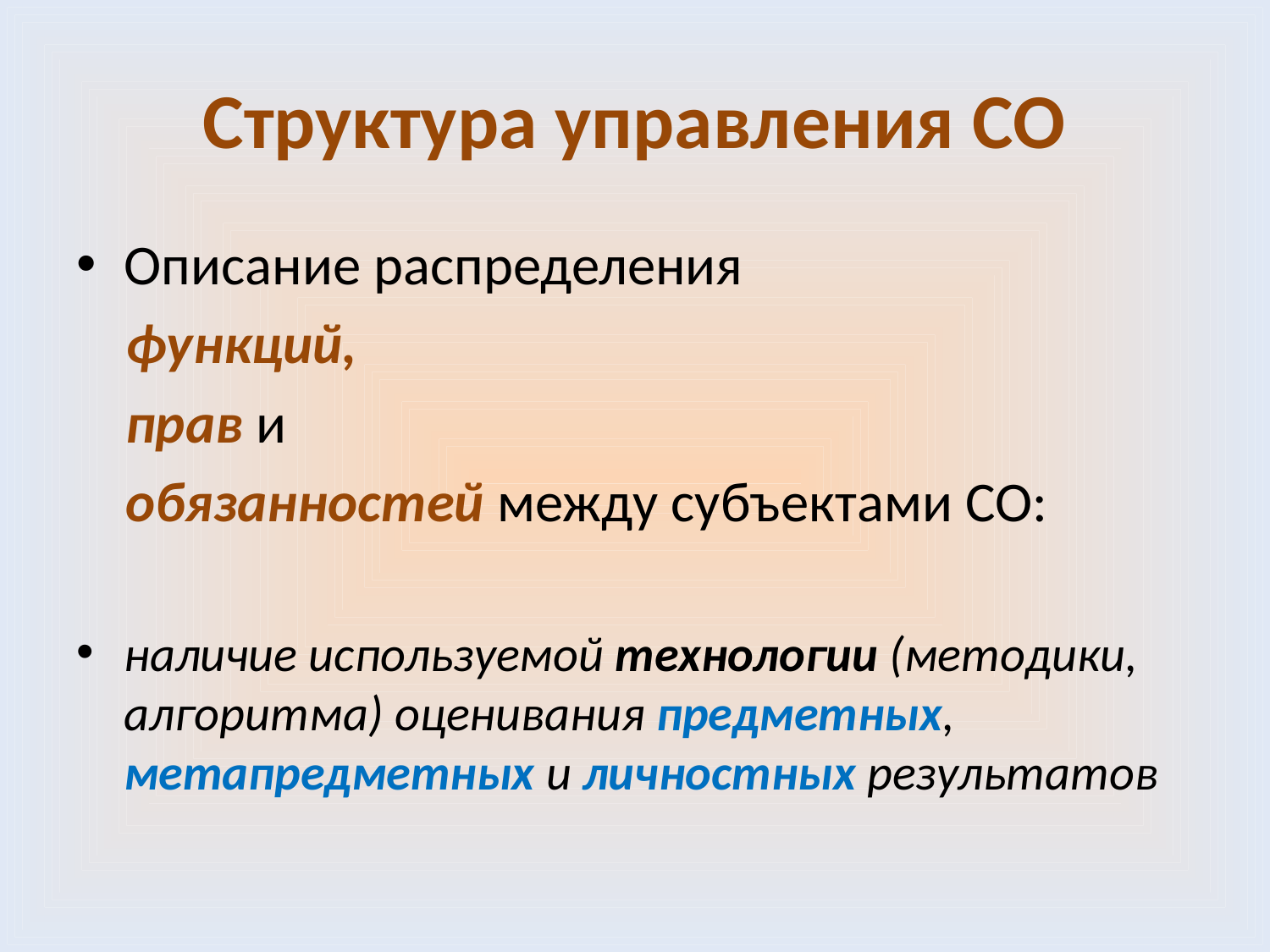

# Структура управления СО
Описание распределения
функций,
прав и
обязанностей между субъектами СО:

наличие используемой технологии (методики, алгоритма) оценивания предметных, метапредметных и личностных результатов